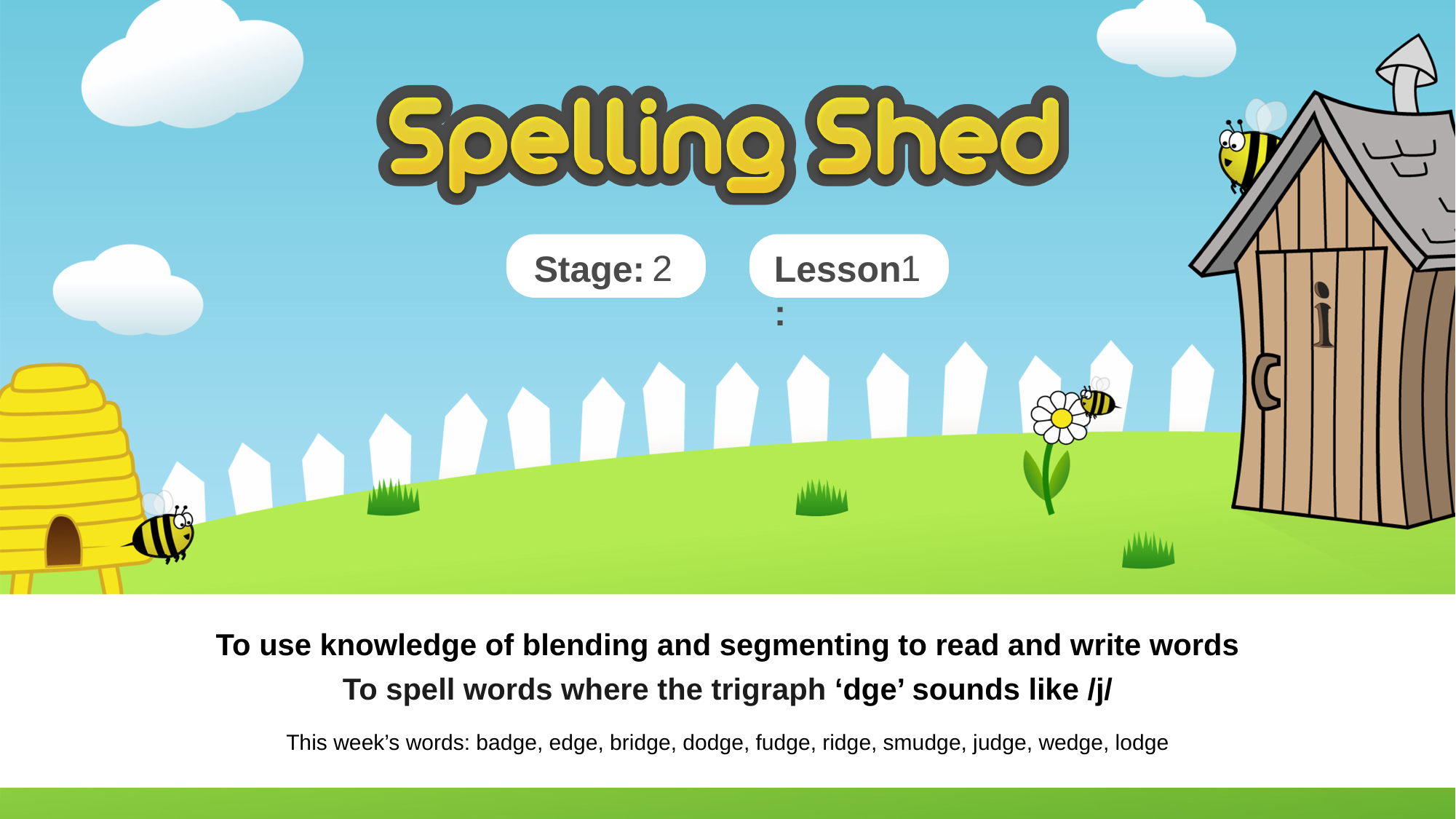

2
1
To use knowledge of blending and segmenting to read and write words
To spell words where the trigraph ‘dge’ sounds like /j/
This week’s words: badge, edge, bridge, dodge, fudge, ridge, smudge, judge, wedge, lodge